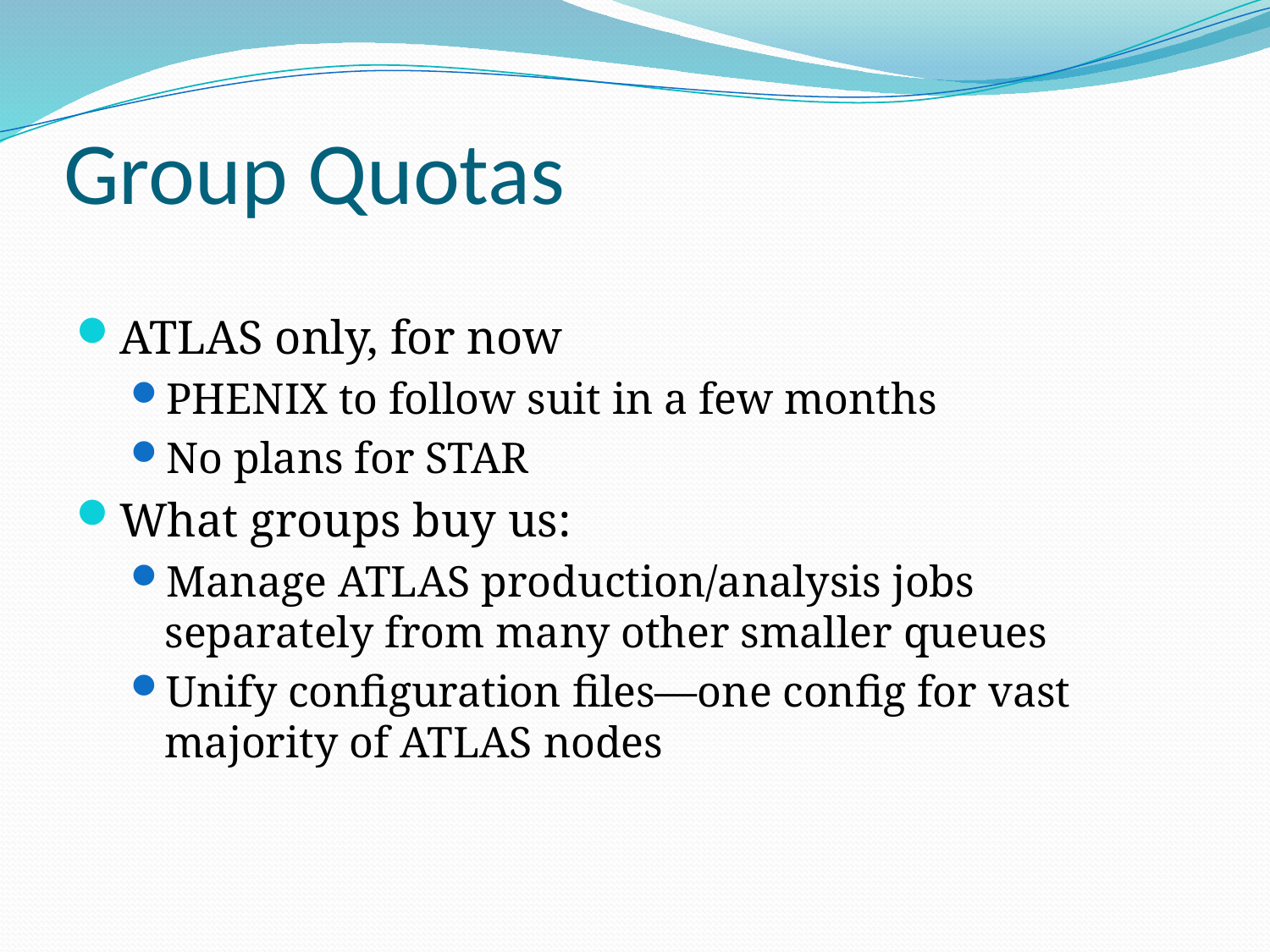

# Group Quotas
ATLAS only, for now
PHENIX to follow suit in a few months
No plans for STAR
What groups buy us:
Manage ATLAS production/analysis jobs separately from many other smaller queues
Unify configuration files—one config for vast majority of ATLAS nodes